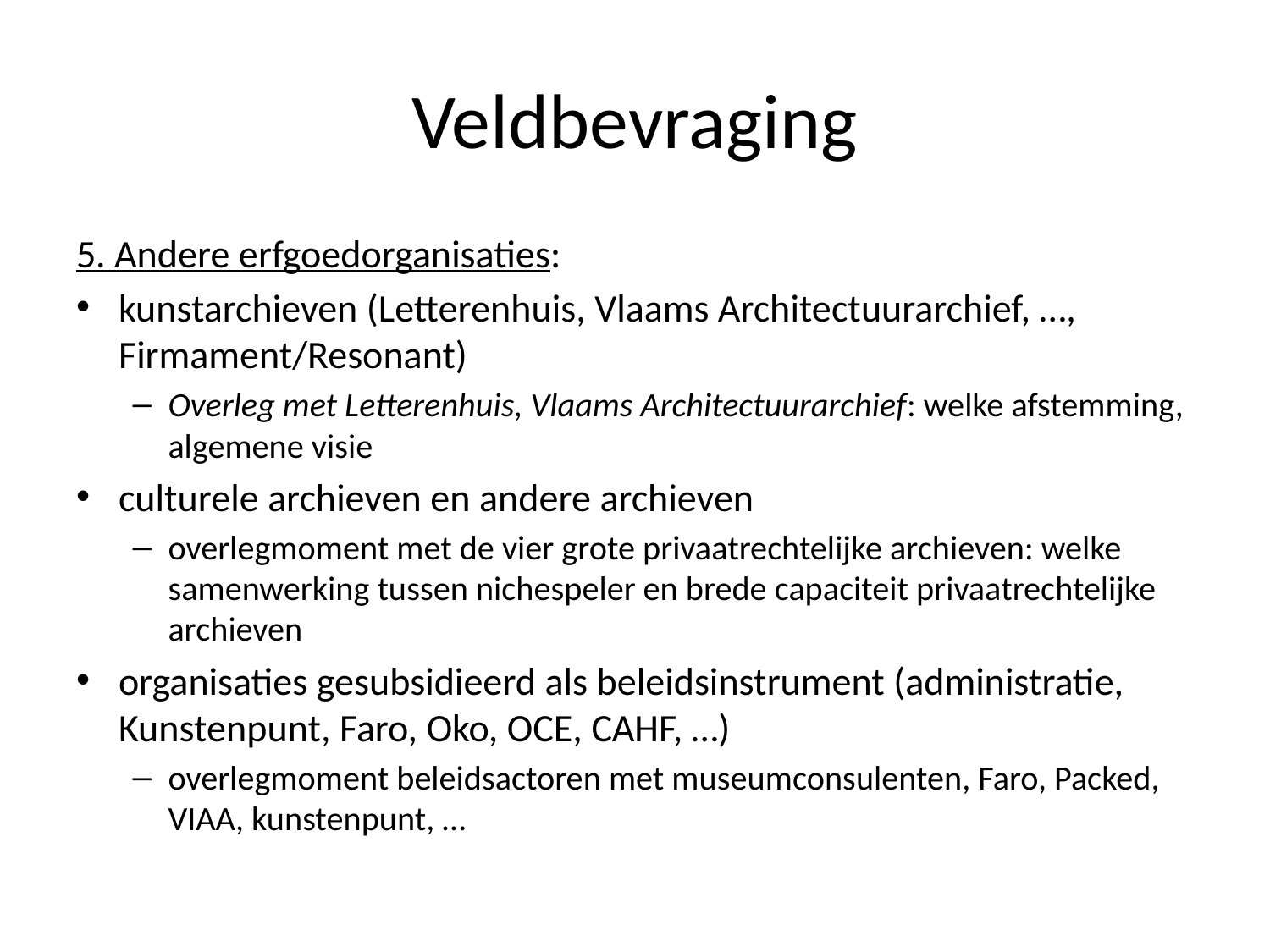

# Veldbevraging
5. Andere erfgoedorganisaties:
kunstarchieven (Letterenhuis, Vlaams Architectuurarchief, …, Firmament/Resonant)
Overleg met Letterenhuis, Vlaams Architectuurarchief: welke afstemming, algemene visie
culturele archieven en andere archieven
overlegmoment met de vier grote privaatrechtelijke archieven: welke samenwerking tussen nichespeler en brede capaciteit privaatrechtelijke archieven
organisaties gesubsidieerd als beleidsinstrument (administratie, Kunstenpunt, Faro, Oko, OCE, CAHF, …)
overlegmoment beleidsactoren met museumconsulenten, Faro, Packed, VIAA, kunstenpunt, …